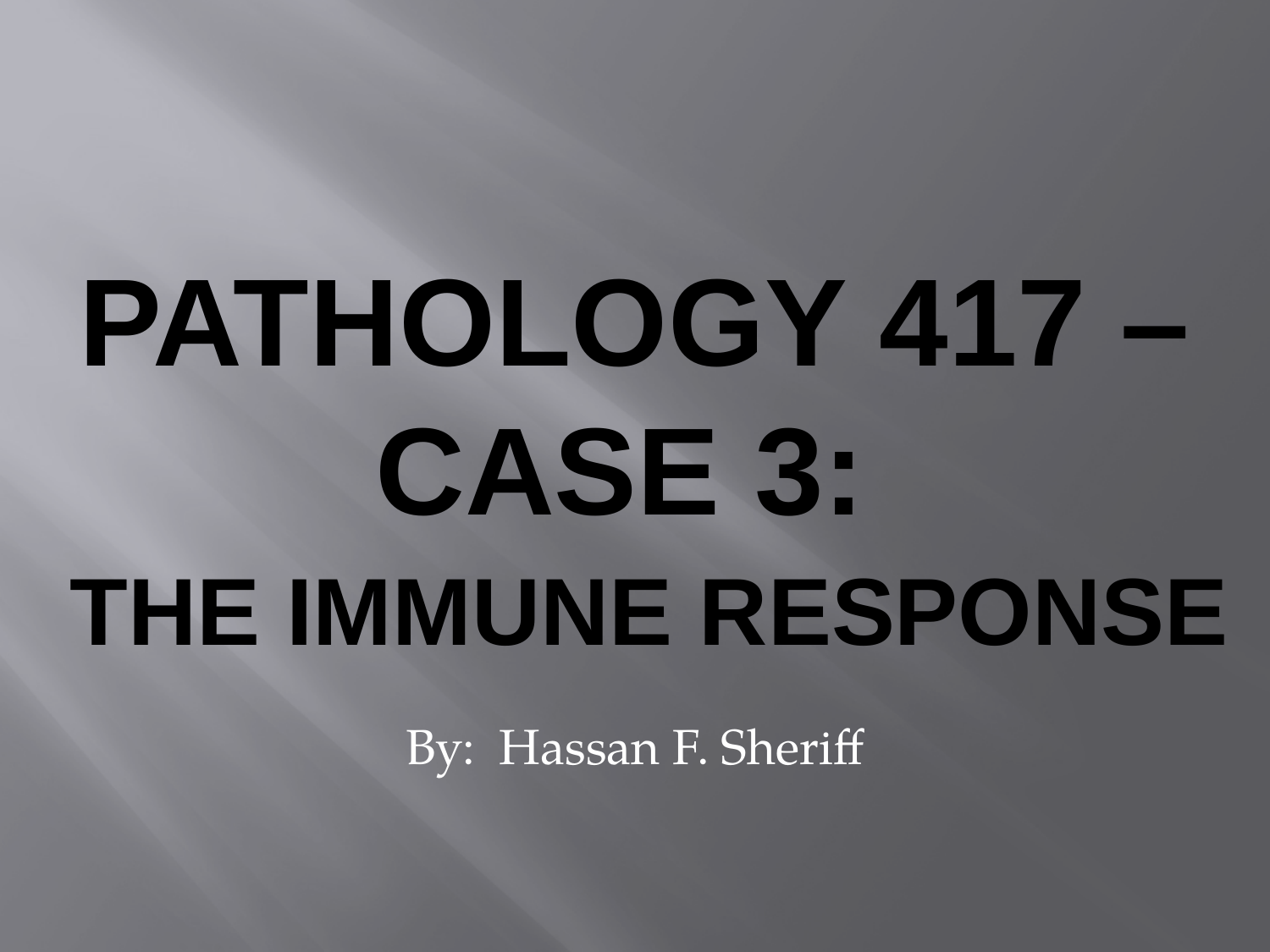

# Pathology 417 – Case 3: The Immune Response
By:  Hassan F. Sheriff